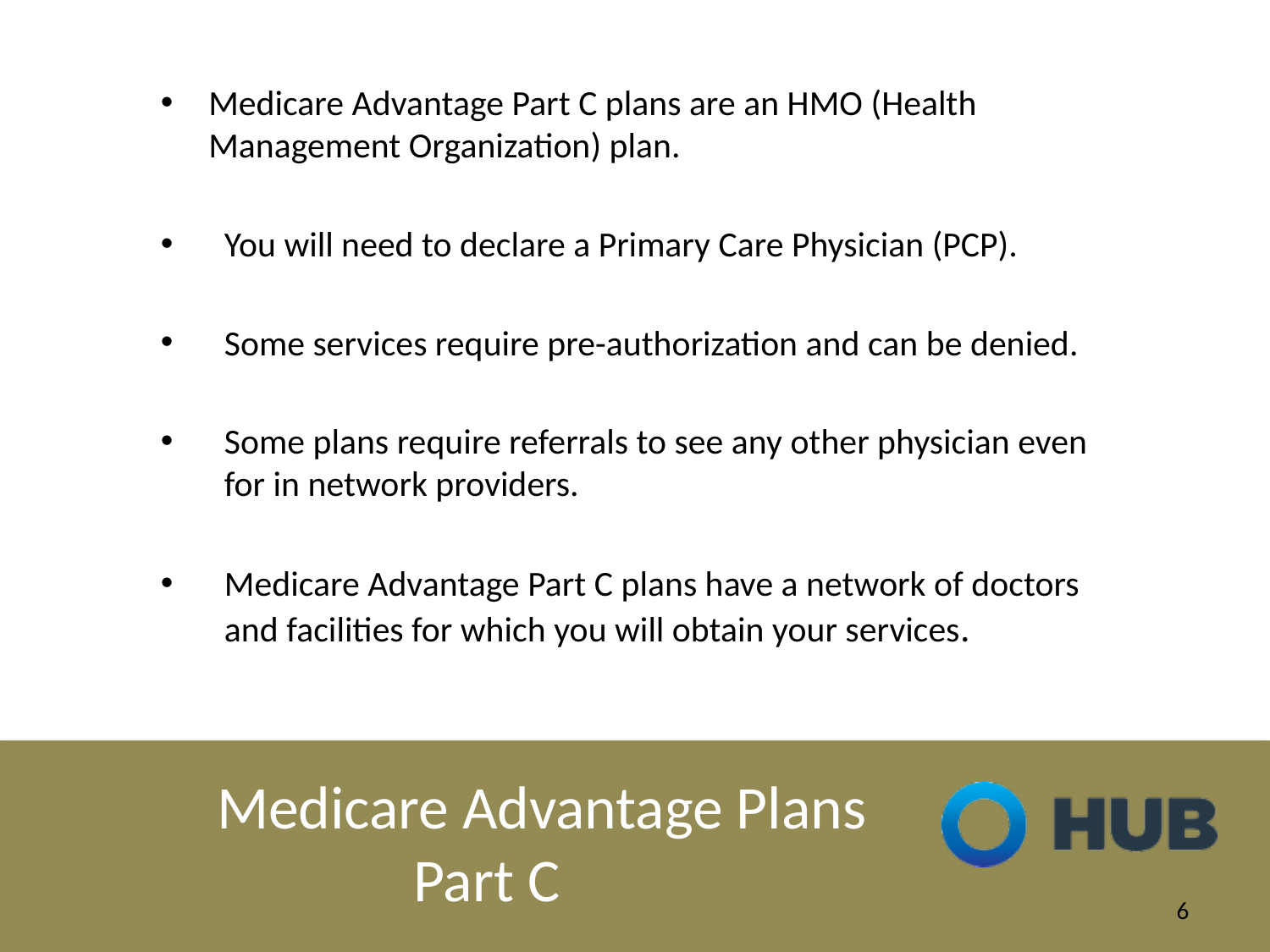

Medicare Advantage Part C plans are an HMO (Health Management Organization) plan.

You will need to declare a Primary Care Physician (PCP).

Some services require pre-authorization and can be denied.

Some plans require referrals to see any other physician even for in network providers.

Medicare Advantage Part C plans have a network of doctors and facilities for which you will obtain your services.

# Medicare Advantage Plans Part C